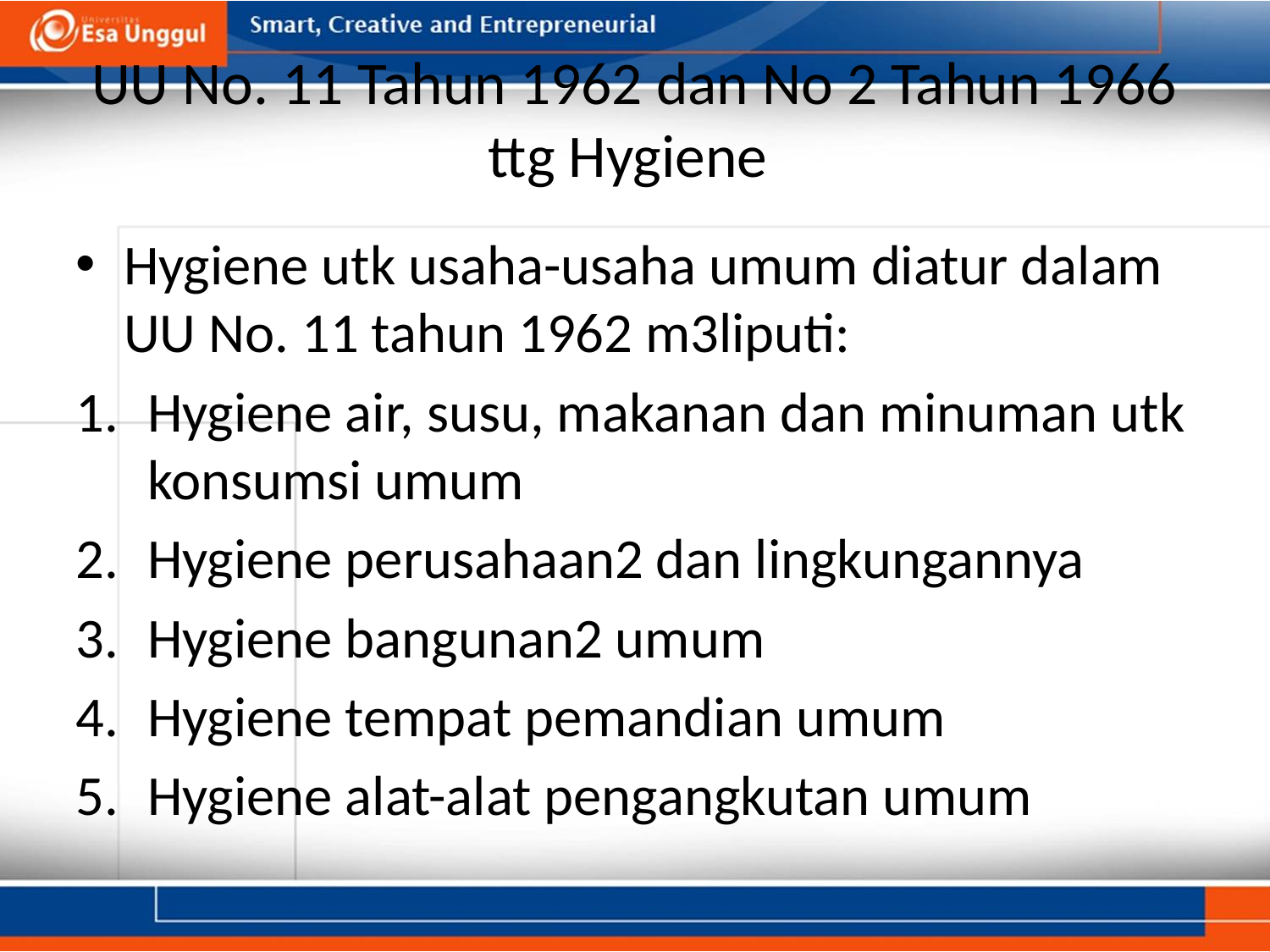

# UU No. 11 Tahun 1962 dan No 2 Tahun 1966 ttg Hygiene
Hygiene utk usaha-usaha umum diatur dalam UU No. 11 tahun 1962 m3liputi:
Hygiene air, susu, makanan dan minuman utk konsumsi umum
Hygiene perusahaan2 dan lingkungannya
Hygiene bangunan2 umum
Hygiene tempat pemandian umum
Hygiene alat-alat pengangkutan umum